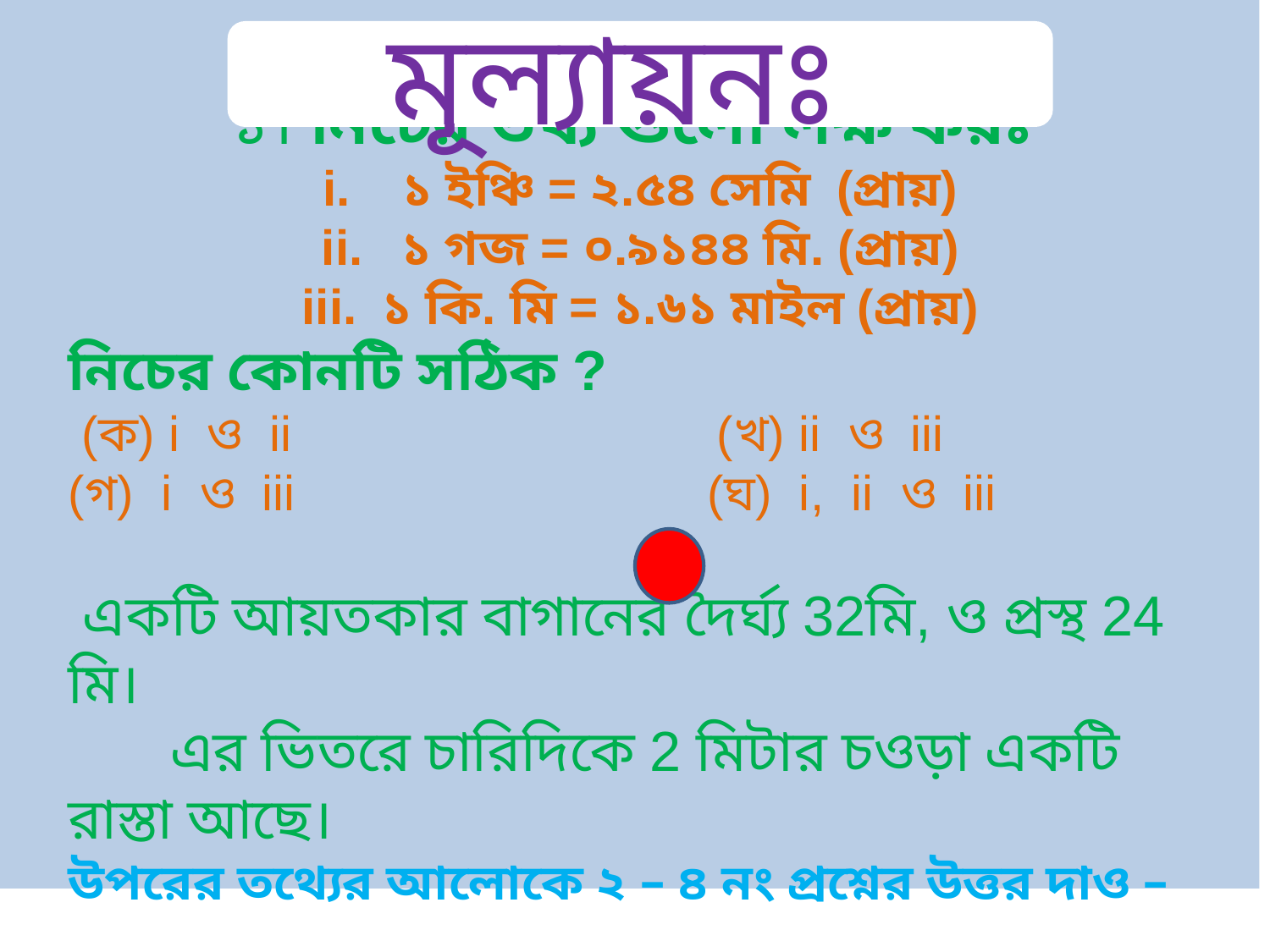

মূল্যায়নঃ
১। নিচের তথ্য গুলো লক্ষ করঃ
১ ইঞ্চি = ২.৫৪ সেমি  (প্রায়)
১ গজ = ০.৯১৪৪ মি. (প্রায়)
১ কি. মি = ১.৬১ মাইল (প্রায়)
নিচের কোনটি সঠিক ?
 (ক) i  ও  ii                               (খ) ii  ও  iii
(গ)  i  ও  iii                              (ঘ)  i,  ii  ও  iii

 একটি আয়তকার বাগানের দৈর্ঘ্য 32মি, ও প্রস্থ 24 মি।
       এর ভিতরে চারিদিকে 2 মিটার চওড়া একটি রাস্তা আছে।
উপরের তথ্যের আলোকে ২ – ৪ নং প্রশ্নের উত্তর দাও –